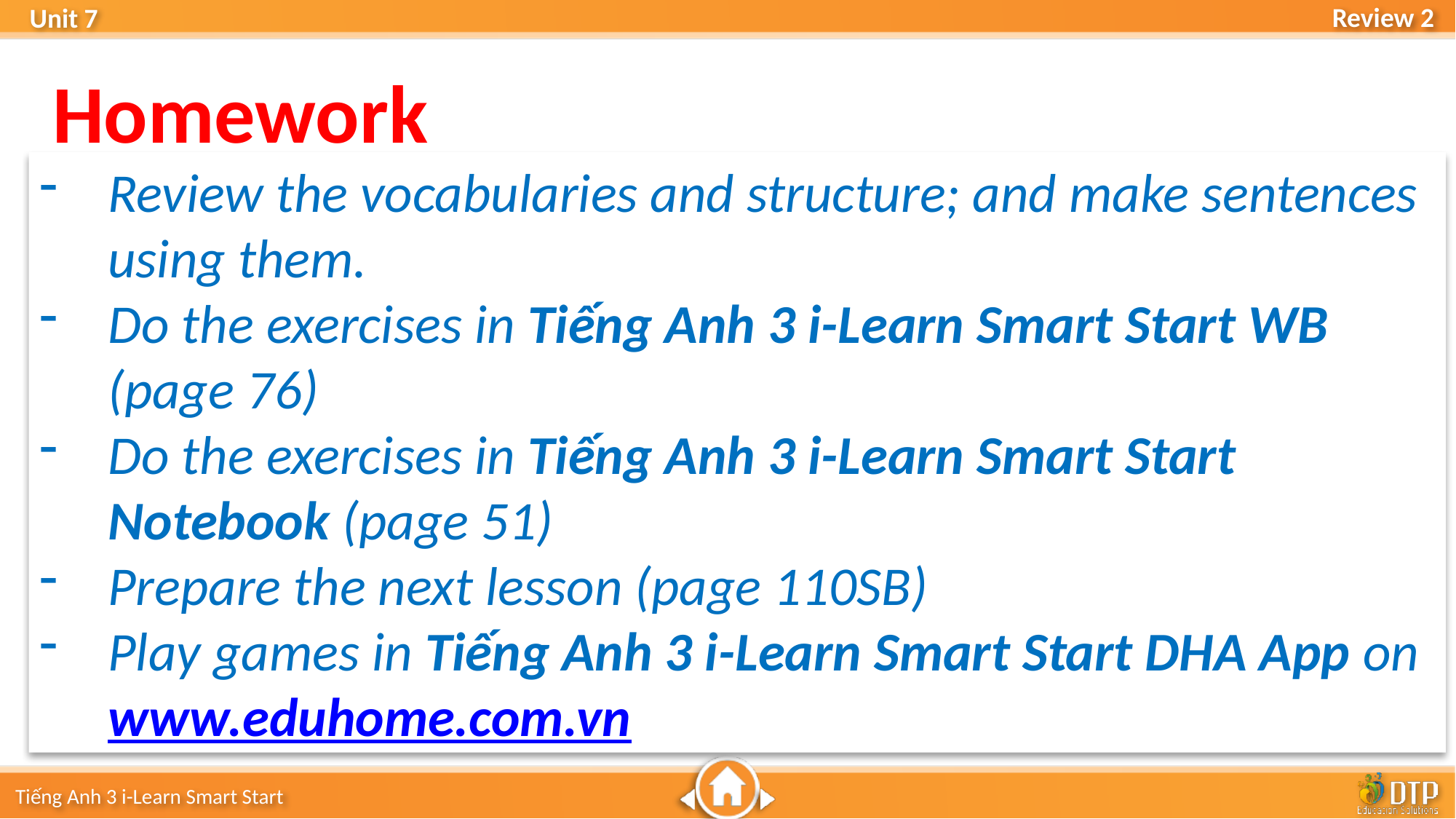

Homework
Review the vocabularies and structure; and make sentences using them.
Do the exercises in Tiếng Anh 3 i-Learn Smart Start WB (page 76)
Do the exercises in Tiếng Anh 3 i-Learn Smart Start Notebook (page 51)
Prepare the next lesson (page 110SB)
Play games in Tiếng Anh 3 i-Learn Smart Start DHA App on www.eduhome.com.vn